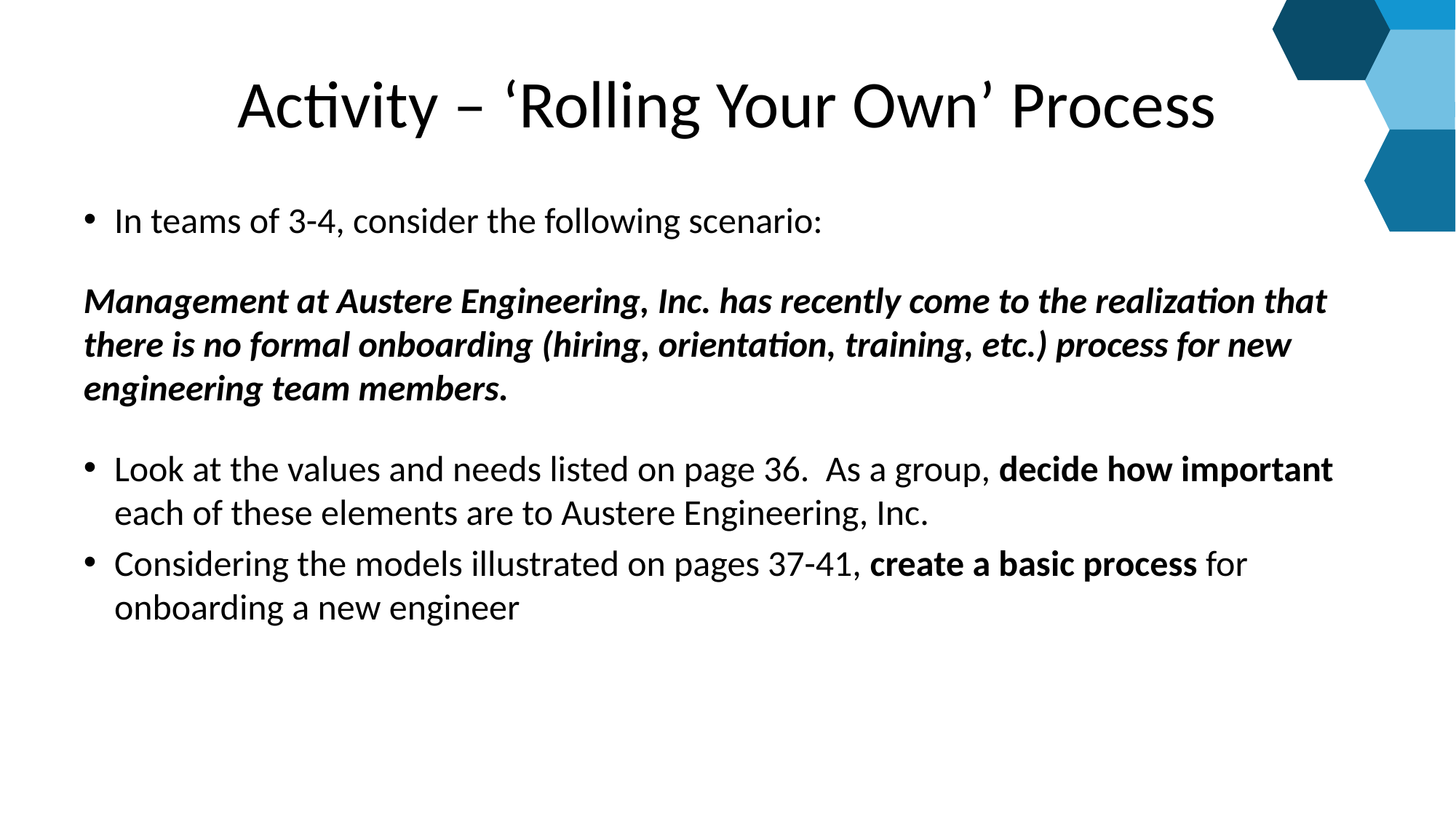

# Activity – ‘Rolling Your Own’ Process
In teams of 3-4, consider the following scenario:

Management at Austere Engineering, Inc. has recently come to the realization that there is no formal onboarding (hiring, orientation, training, etc.) process for new engineering team members.

Look at the values and needs listed on page 36.  As a group, decide how important each of these elements are to Austere Engineering, Inc.
Considering the models illustrated on pages 37-41, create a basic process for onboarding a new engineer